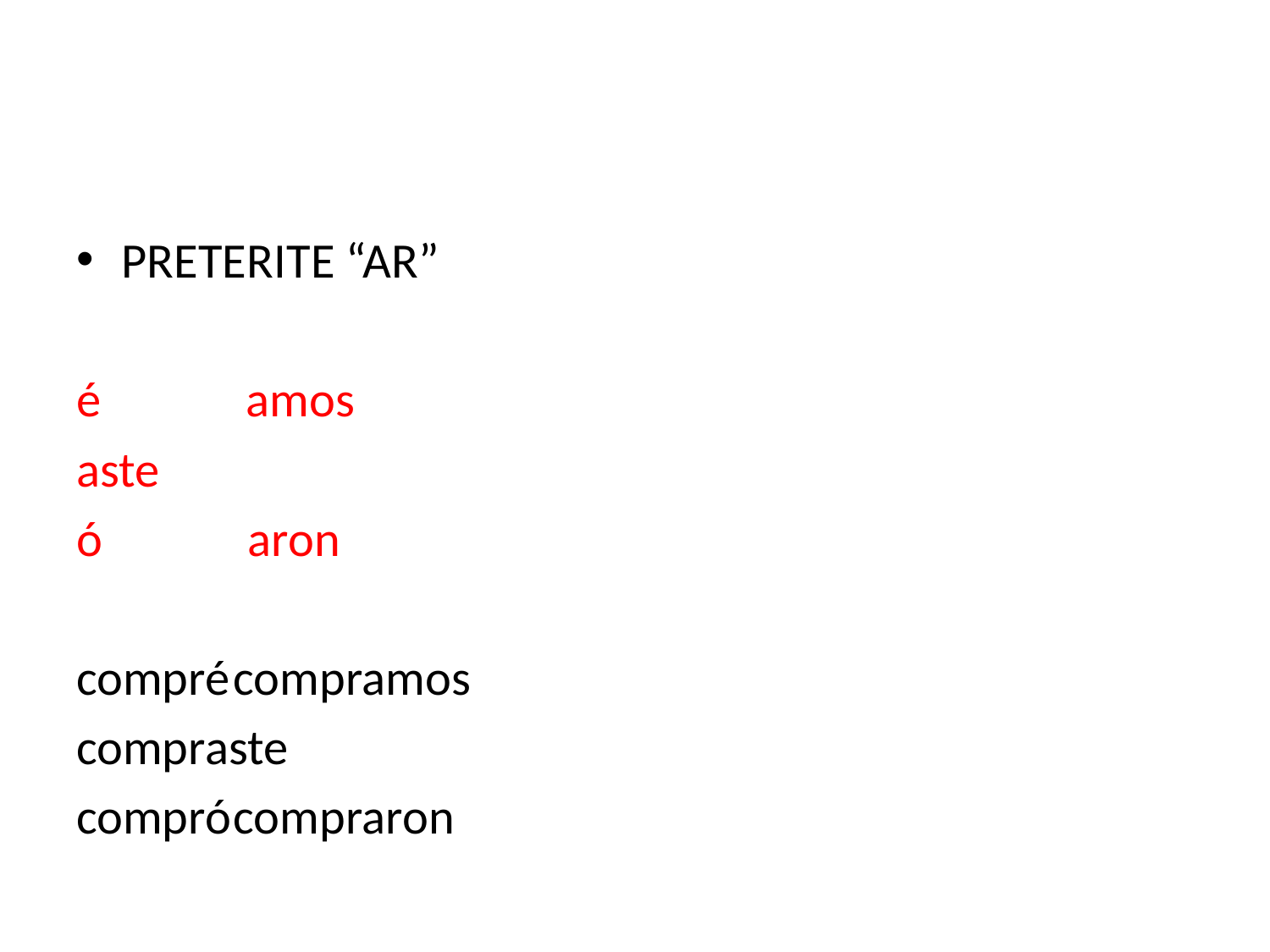

#
PRETERITE “AR”

é             amos
aste
ó             aron

compré		compramos
compraste
compró		compraron